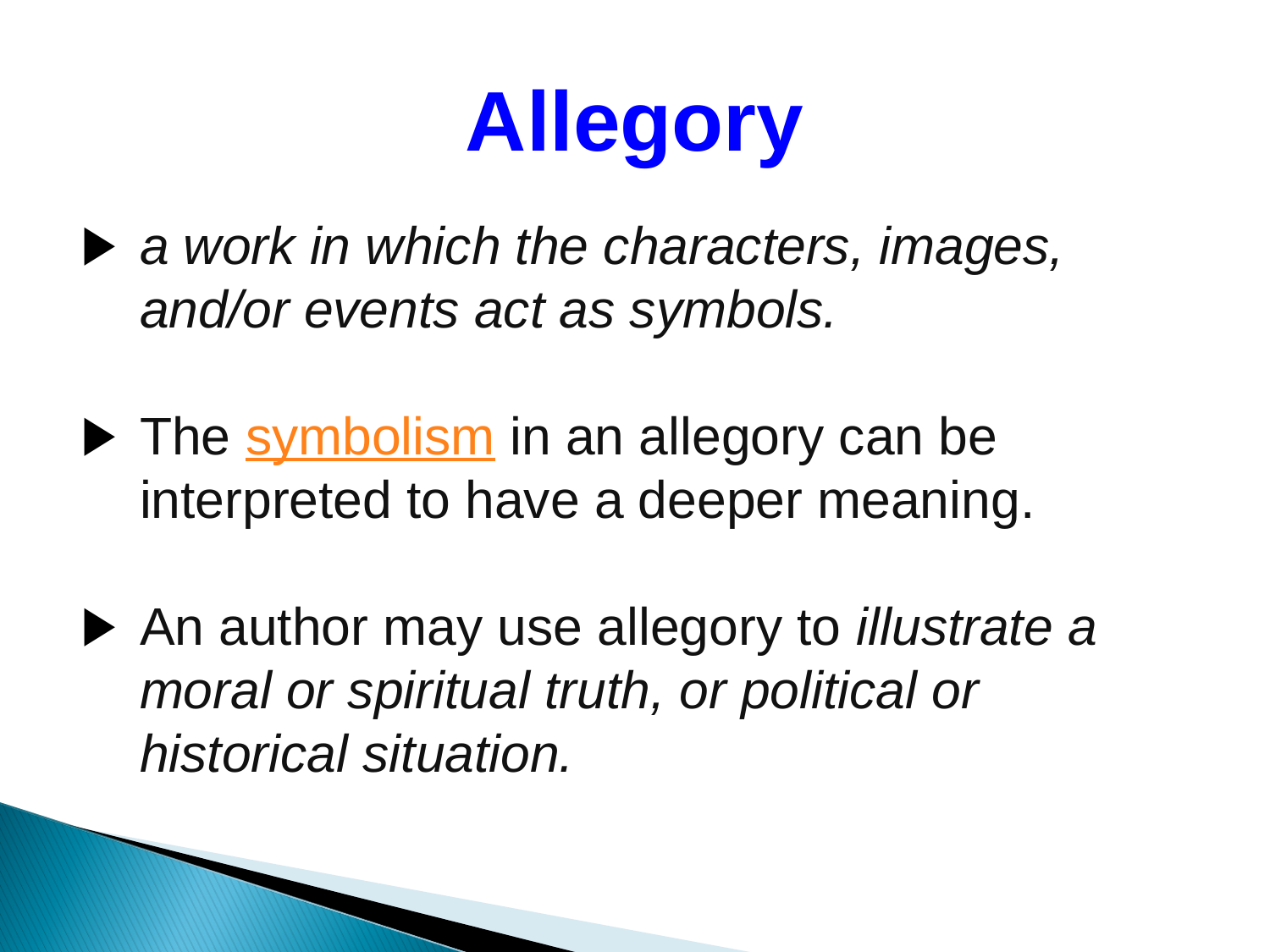

# Allegory
a work in which the characters, images, and/or events act as symbols.

The symbolism in an allegory can be interpreted to have a deeper meaning.

An author may use allegory to illustrate a moral or spiritual truth, or political or historical situation.